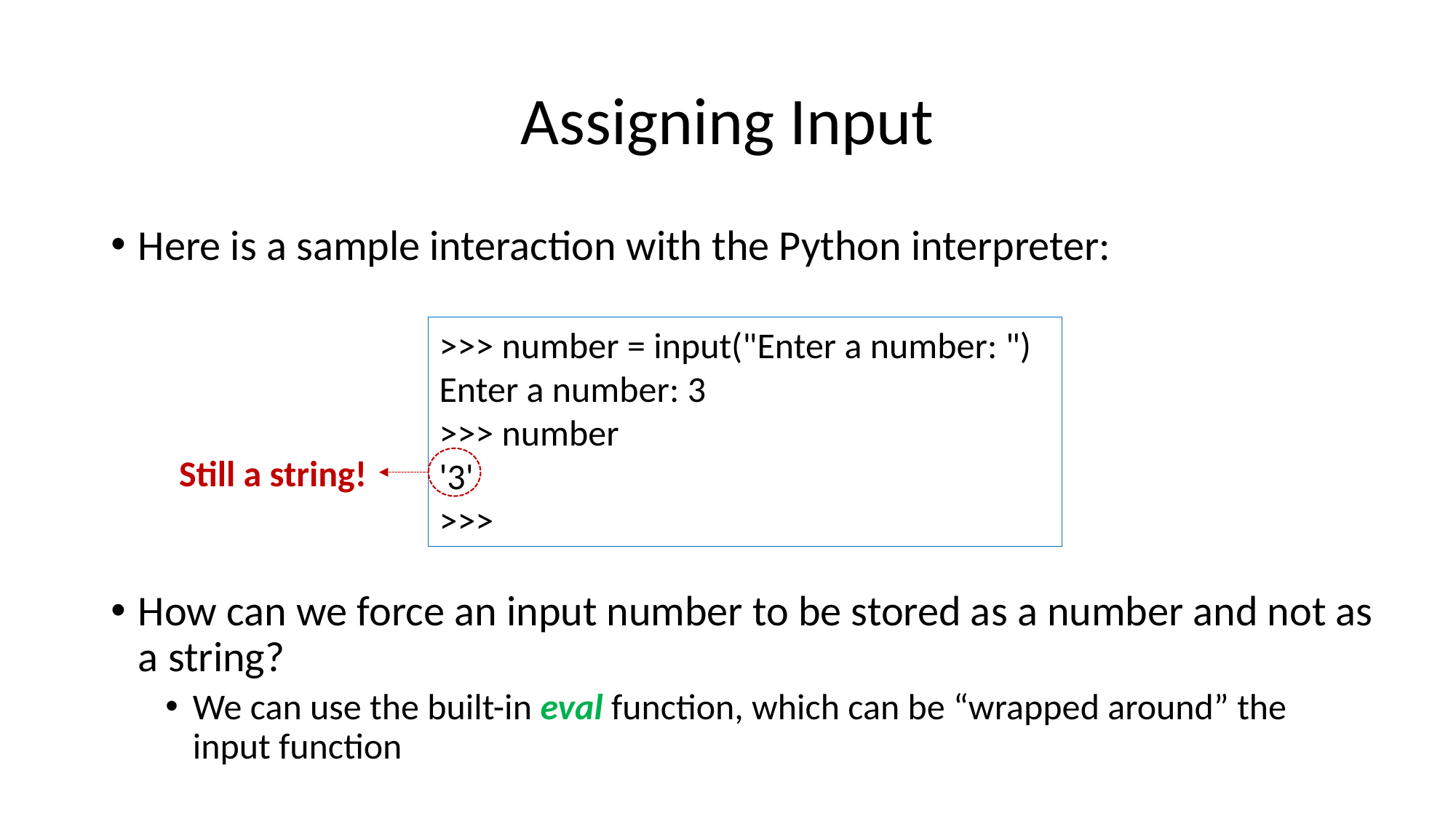

# Assigning Input
Here is a sample interaction with the Python interpreter:

How can we force an input number to be stored as a number and not as a string?
We can use the built-in eval function, which can be “wrapped around” the
input function

>>> number = input("Enter a number: ")
Enter a number: 3
>>> number
'3'
>>>
Still a string!